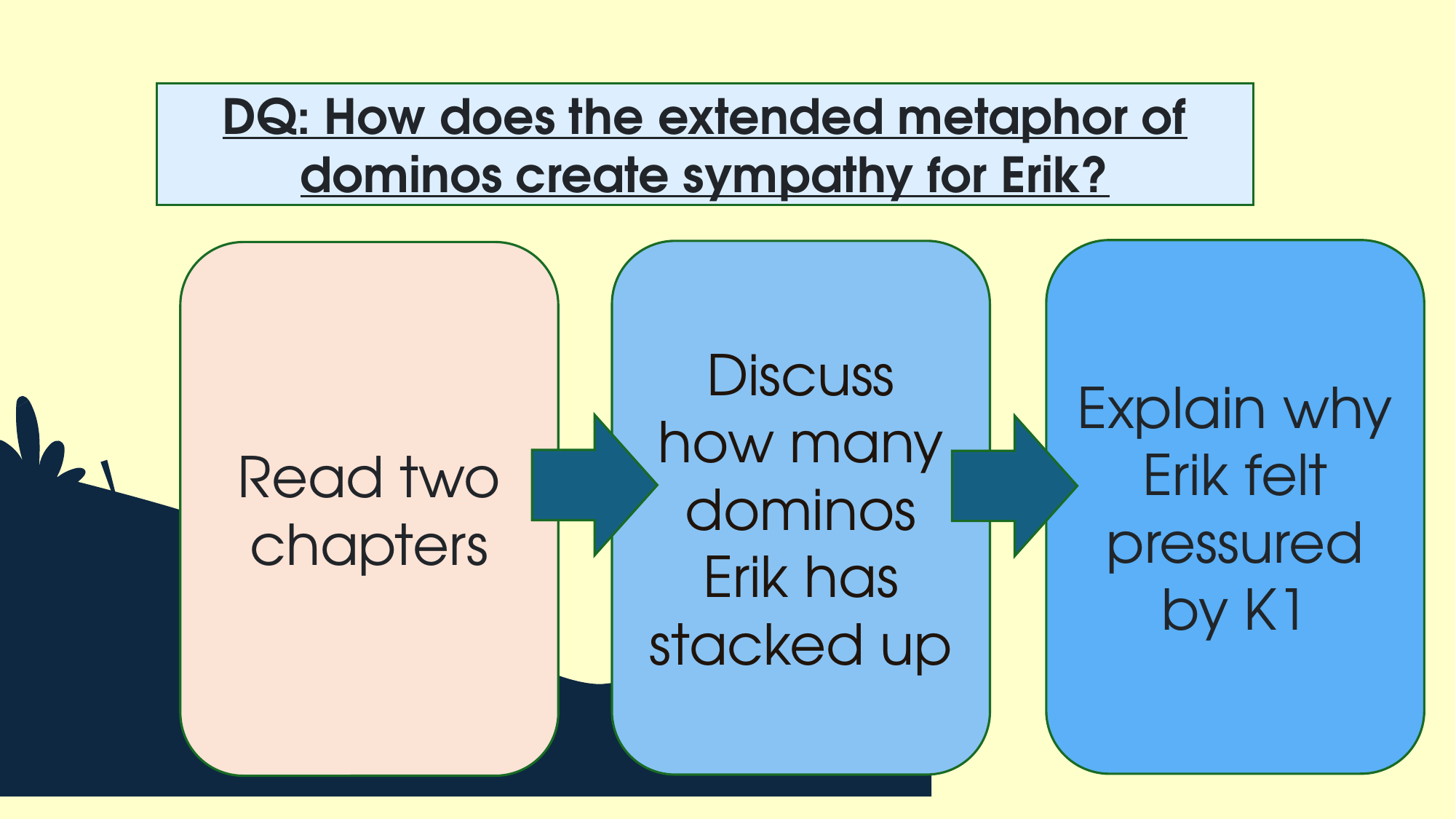

DQ: How does the extended metaphor of dominos create sympathy for Erik?
Explain why Erik felt pressured by K1
Discuss how many dominos Erik has stacked up
Read two chapters